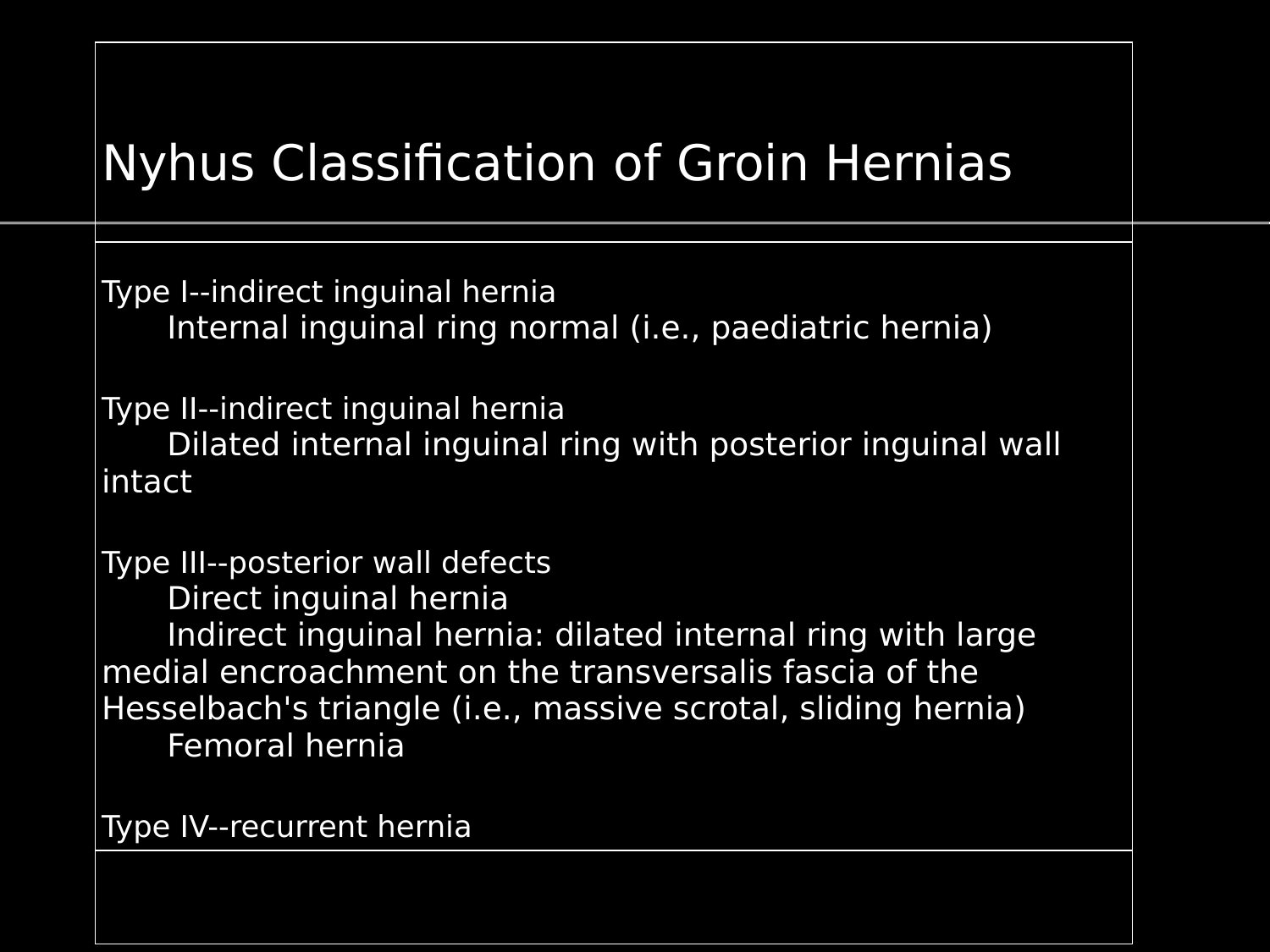

| Nyhus Classification of Groin Hernias |
| --- |
| Type I--indirect inguinal hernia Internal inguinal ring normal (i.e., paediatric hernia) Type II--indirect inguinal hernia Dilated internal inguinal ring with posterior inguinal wall intact Type III--posterior wall defects Direct inguinal hernia Indirect inguinal hernia: dilated internal ring with large medial encroachment on the transversalis fascia of the Hesselbach's triangle (i.e., massive scrotal, sliding hernia) Femoral hernia Type IV--recurrent hernia |
|  |